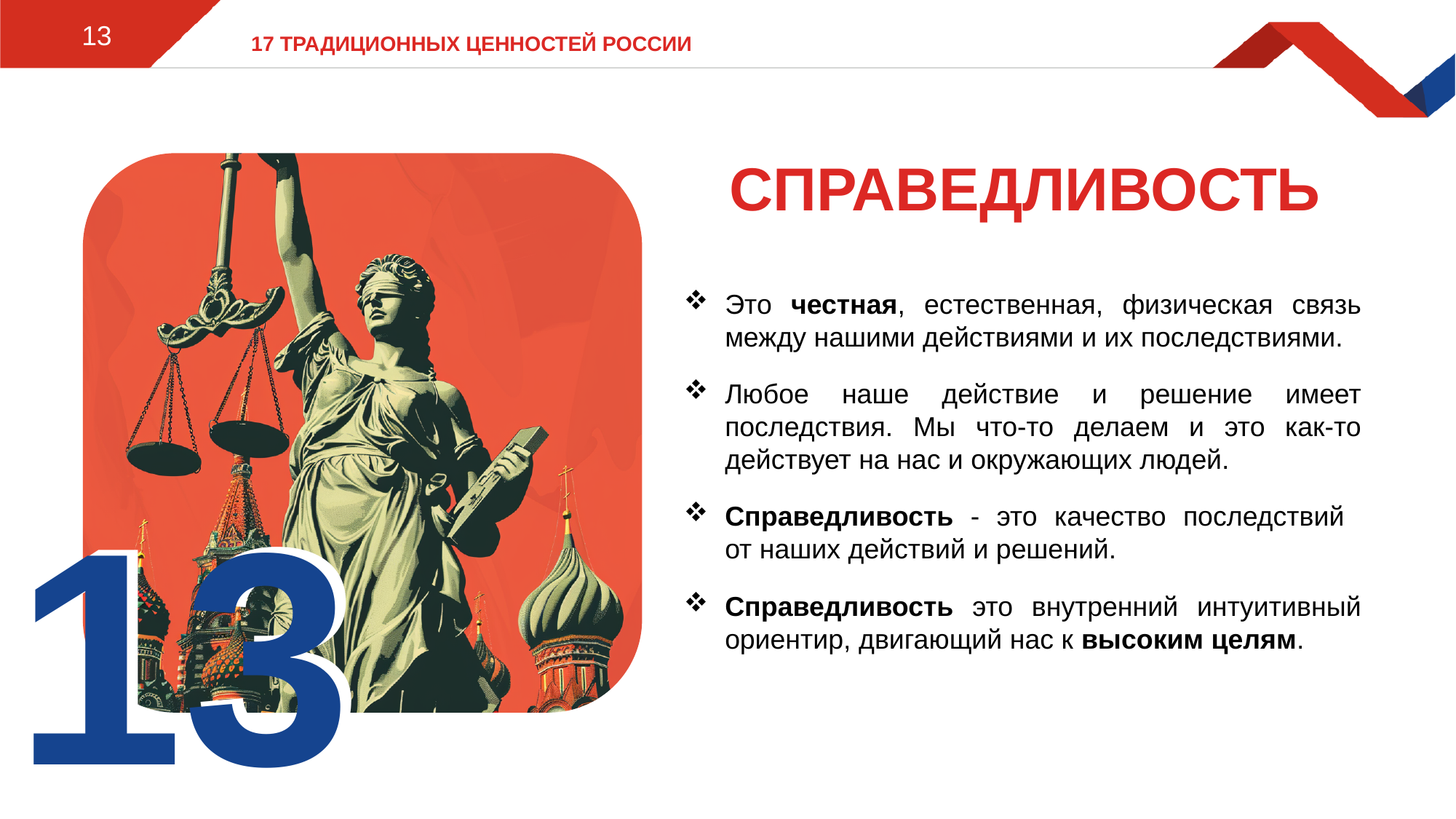

13
# 17 традиционных ценностей России

Справедливость
Это честная, естественная, физическая связь между нашими действиями и их последствиями.
Любое наше действие и решение имеет последствия. Мы что-то делаем и это как-то действует на нас и окружающих людей.
Справедливость - это качество последствий
от наших действий и решений.
Справедливость это внутренний интуитивный ориентир, двигающий нас к высоким целям.
13
13